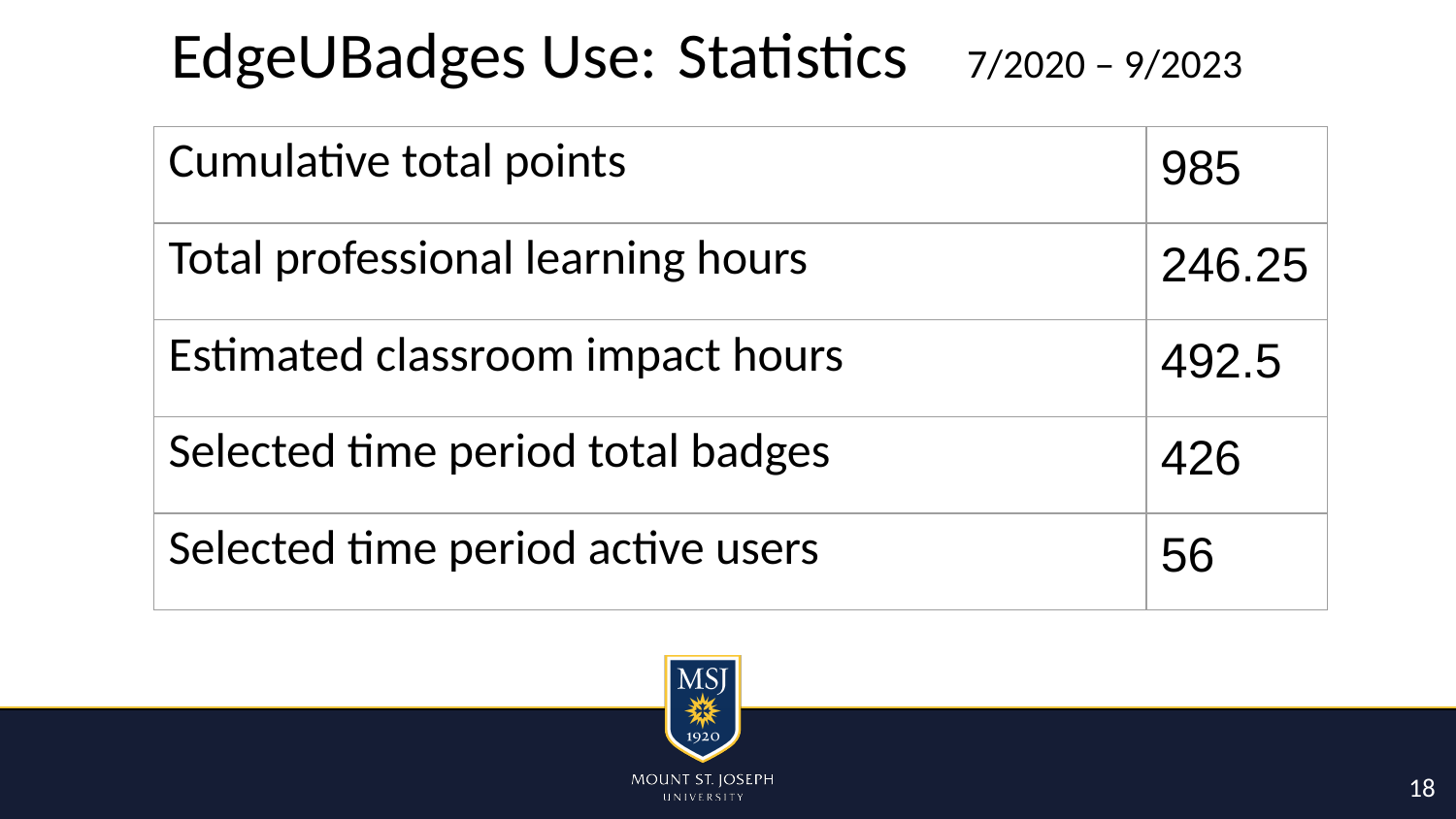

# EdgeUBadges Use: Statistics    7/2020 – 9/2023
| Cumulative total points | 985 |
| --- | --- |
| Total professional learning hours | 246.25 |
| Estimated classroom impact hours | 492.5 |
| Selected time period total badges | 426 |
| Selected time period active users | 56 |
18